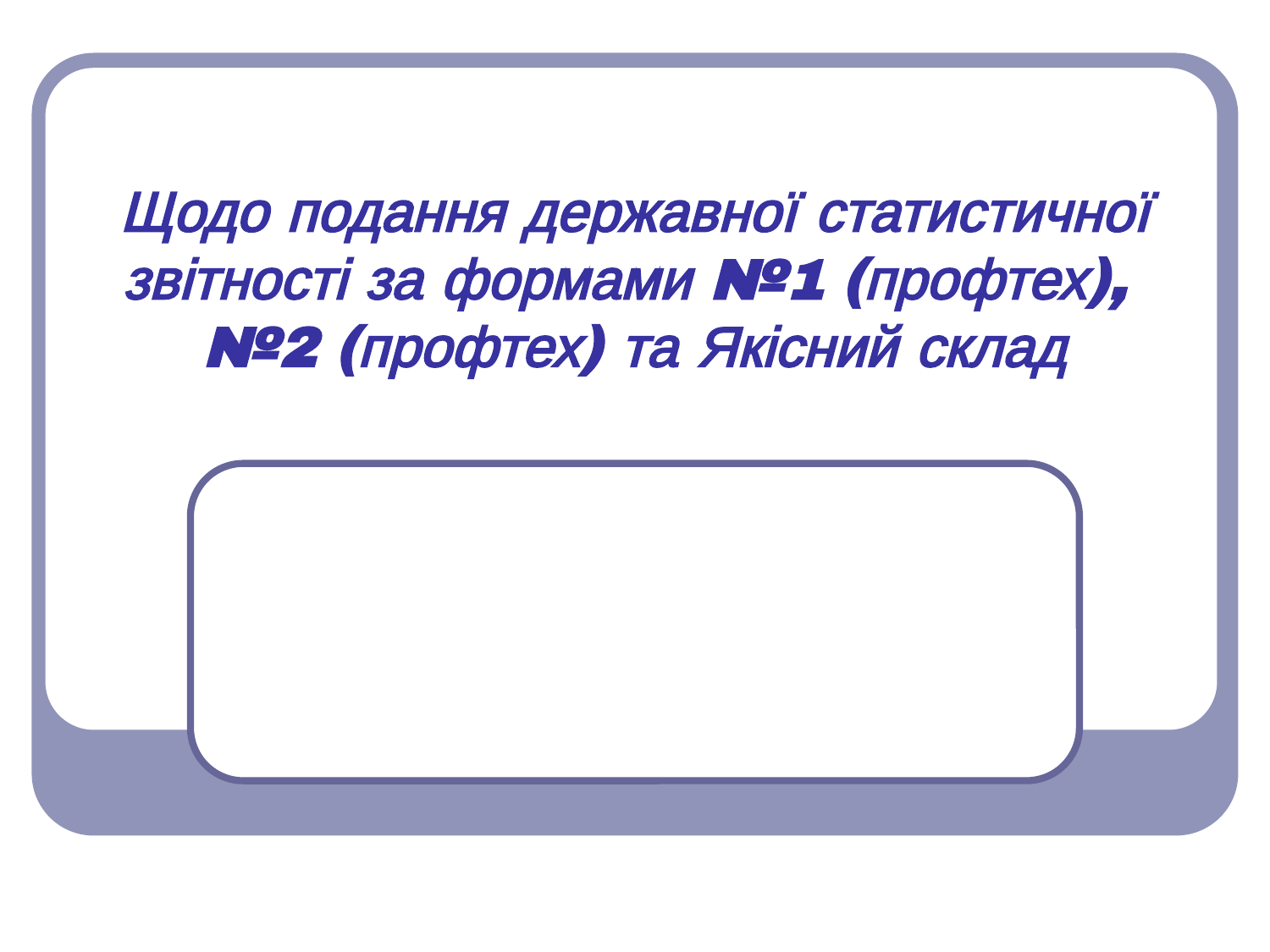

# Щодо подання державної статистичної звітності за формами №1 (профтех), №2 (профтех) та Якісний склад